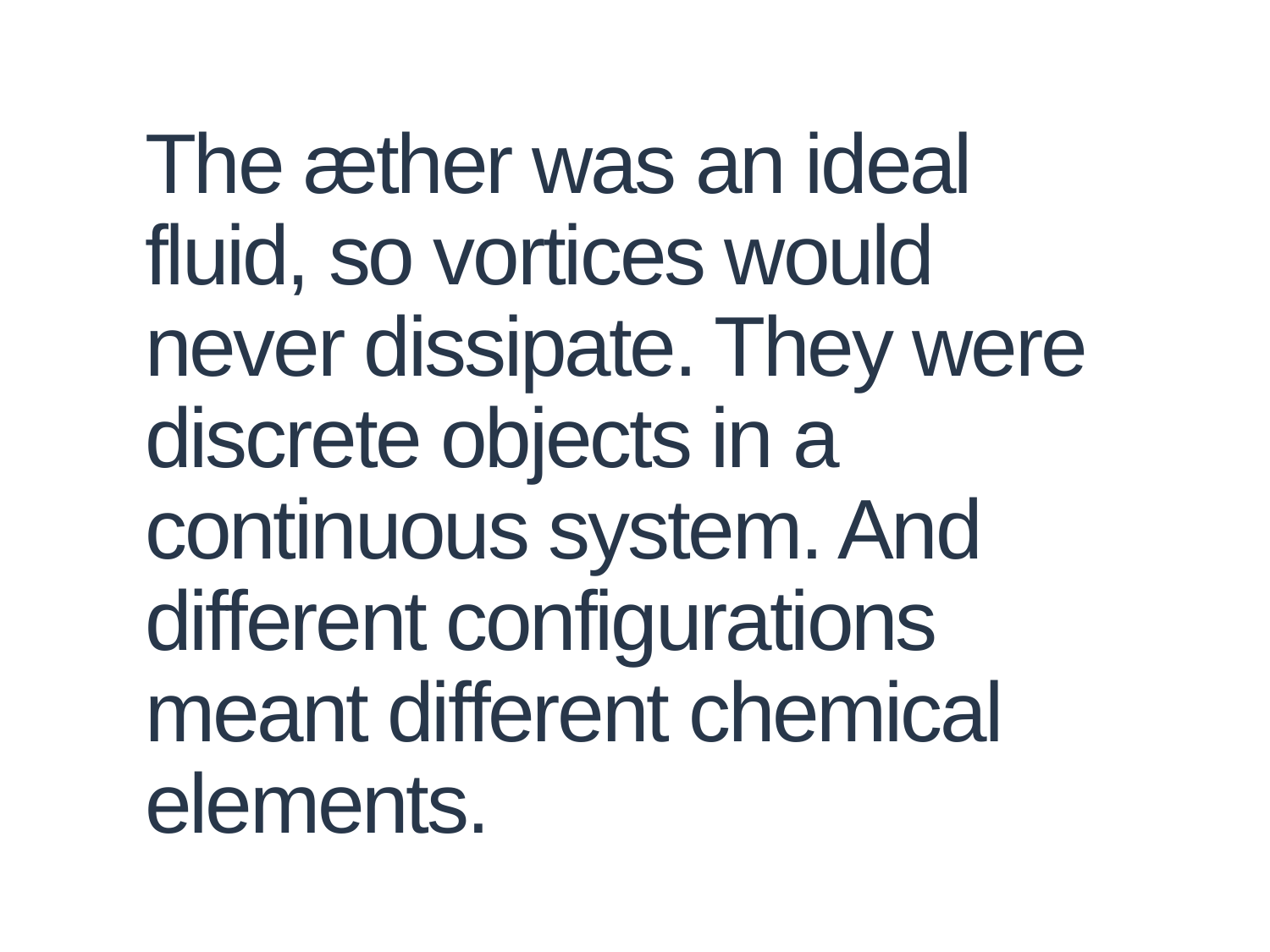

# The æther was an ideal fluid, so vortices would never dissipate. They were discrete objects in a continuous system. And different configurations meant different chemical elements.